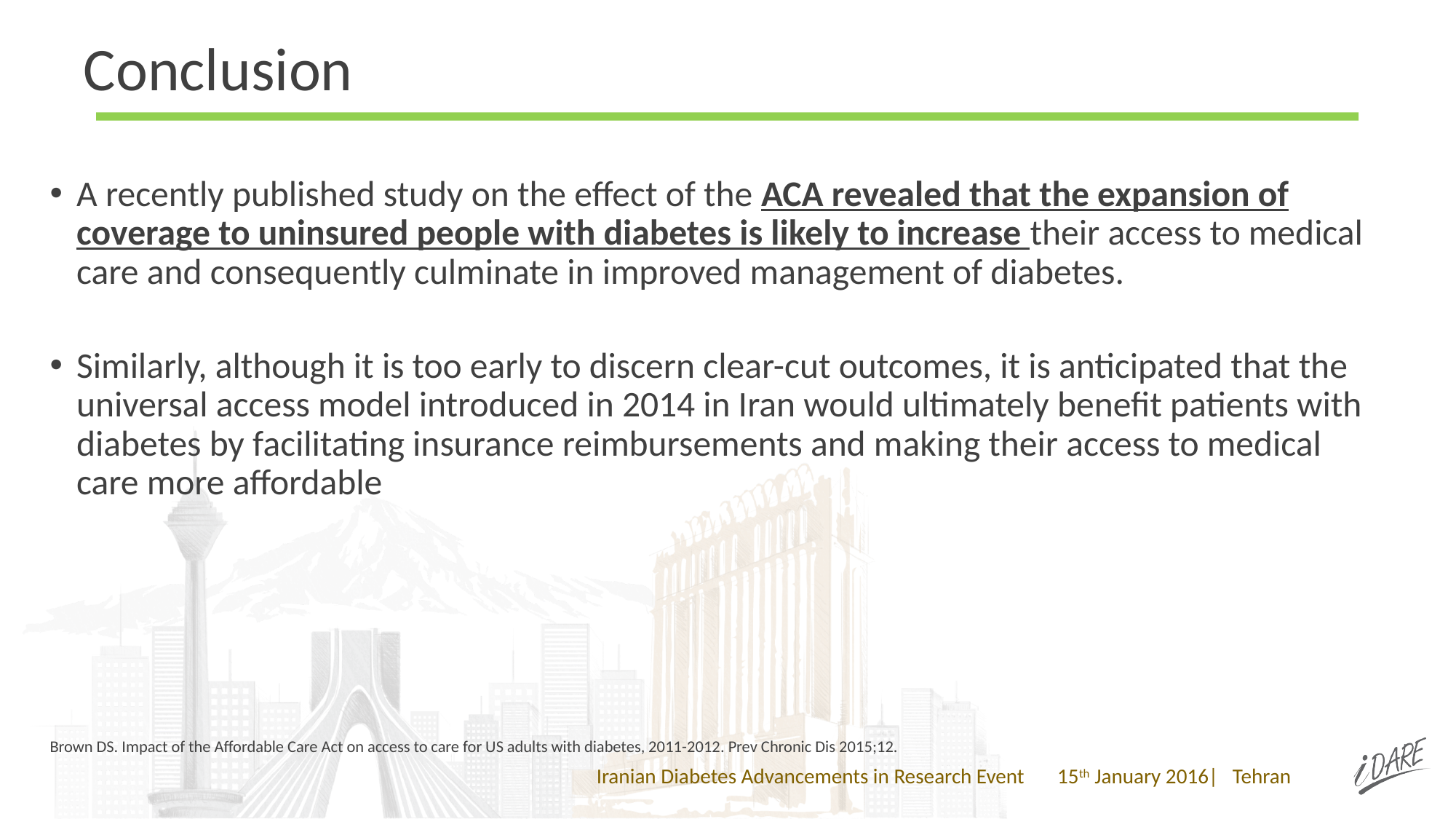

# Conclusion

A recently published study on the effect of the ACA revealed that the expansion of coverage to uninsured people with diabetes is likely to increase their access to medical care and consequently culminate in improved management of diabetes.

Similarly, although it is too early to discern clear-cut outcomes, it is anticipated that the universal access model introduced in 2014 in Iran would ultimately benefit patients with diabetes by facilitating insurance reimbursements and making their access to medical care more affordable

Brown DS. Impact of the Affordable Care Act on access to care for US adults with diabetes, 2011-2012. Prev Chronic Dis 2015;12.